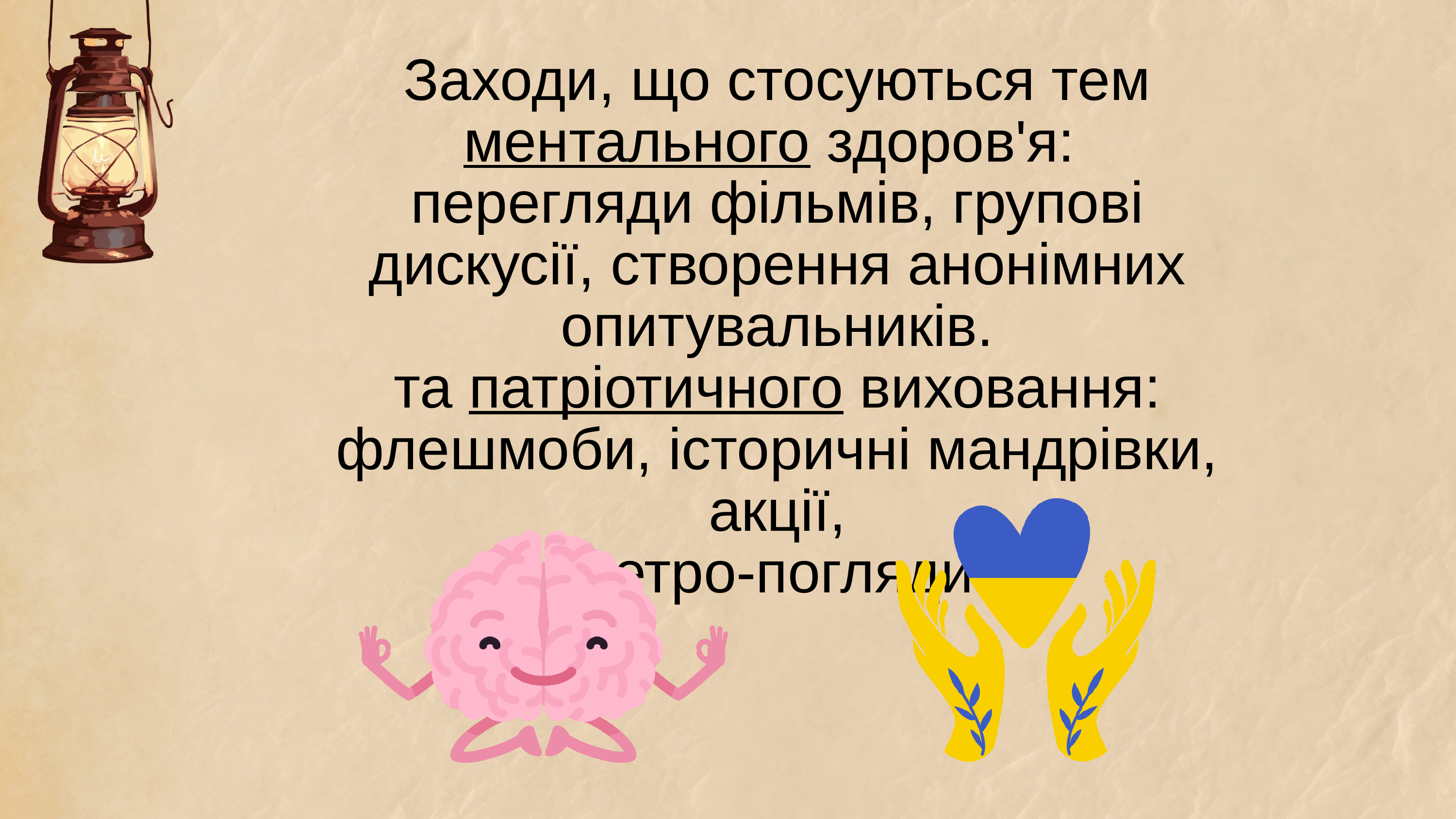

Заходи, що стосуються тем ментального здоров'я:
перегляди фільмів, групові дискусії, створення анонімних опитувальників.
та патріотичного виховання:
флешмоби, історичні мандрівки, акції,
ретро-погляди